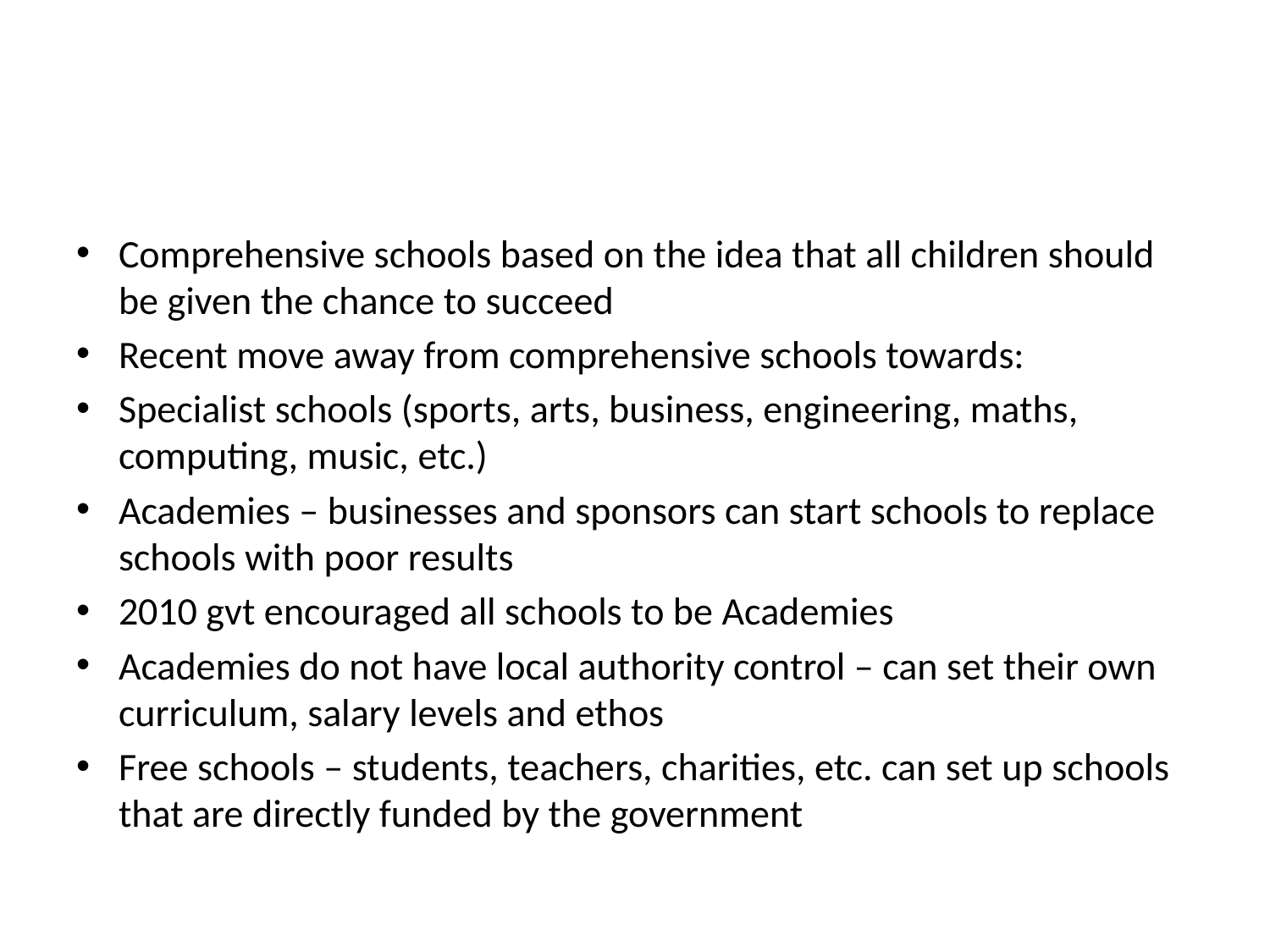

#
Comprehensive schools based on the idea that all children should be given the chance to succeed
Recent move away from comprehensive schools towards:
Specialist schools (sports, arts, business, engineering, maths, computing, music, etc.)
Academies – businesses and sponsors can start schools to replace schools with poor results
2010 gvt encouraged all schools to be Academies
Academies do not have local authority control – can set their own curriculum, salary levels and ethos
Free schools – students, teachers, charities, etc. can set up schools that are directly funded by the government